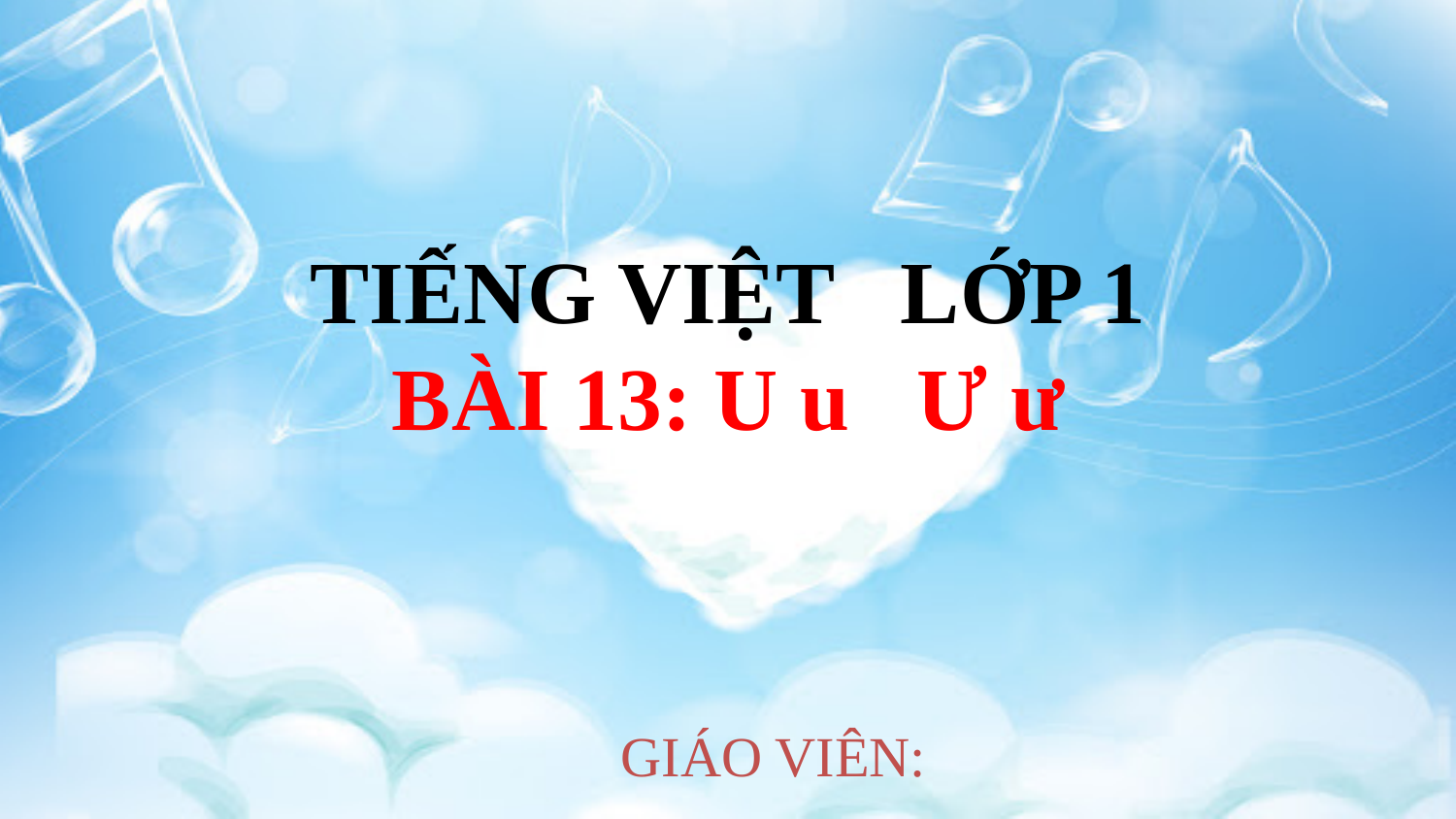

TIẾNG VIỆT   LỚP 1
BÀI 13: U u   Ư ư
GIÁO VIÊN: